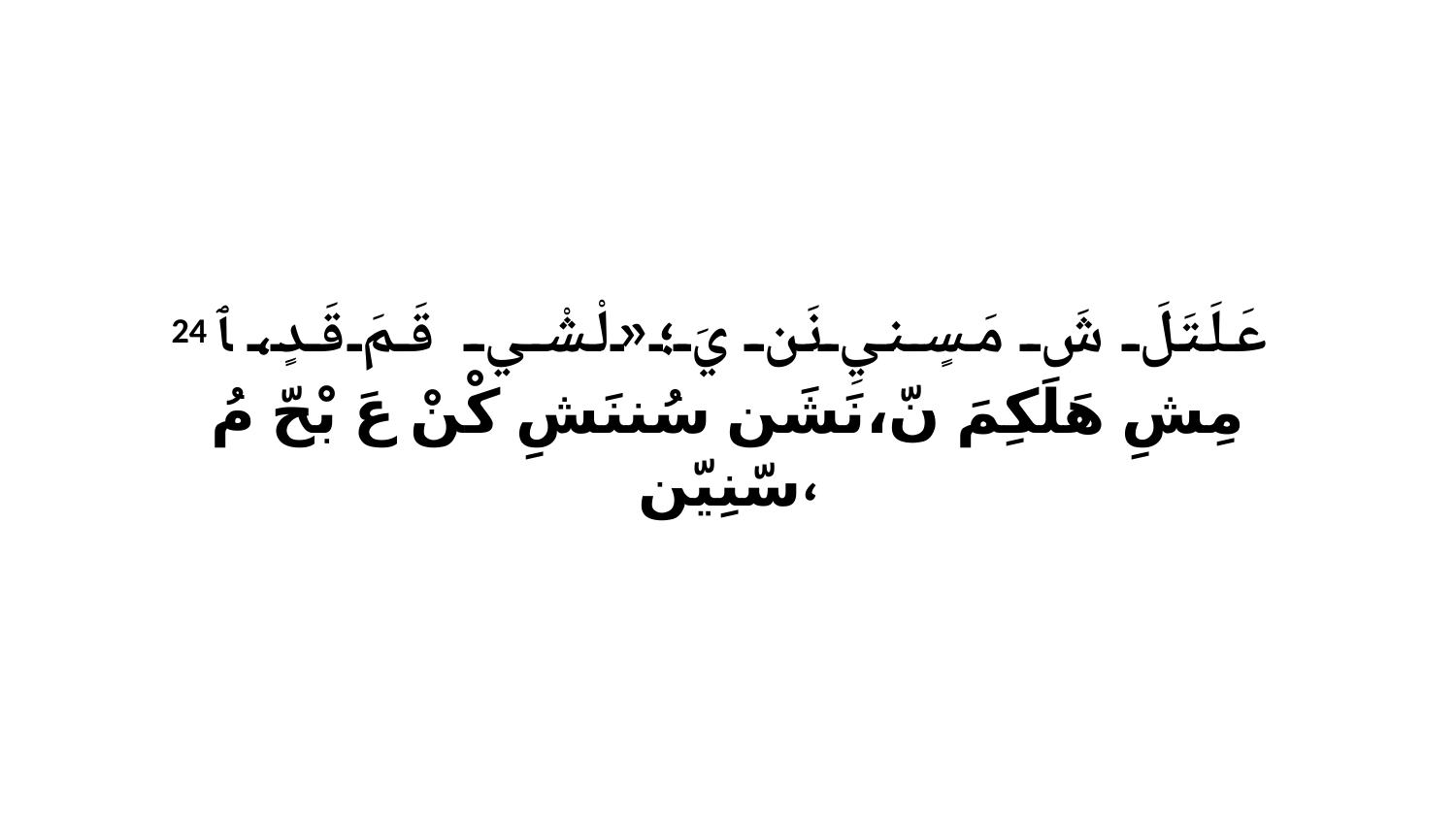

24 عَلَتَلَ شَ مَسٍنيِ نَن يَ؛«لْشْي قَمَ قَدٍ، ﭑ مِشِ هَلَكِمَ نّ،نَشَن سُننَشِ كْنْ عَ بْحّ مُ سّنِيّن،